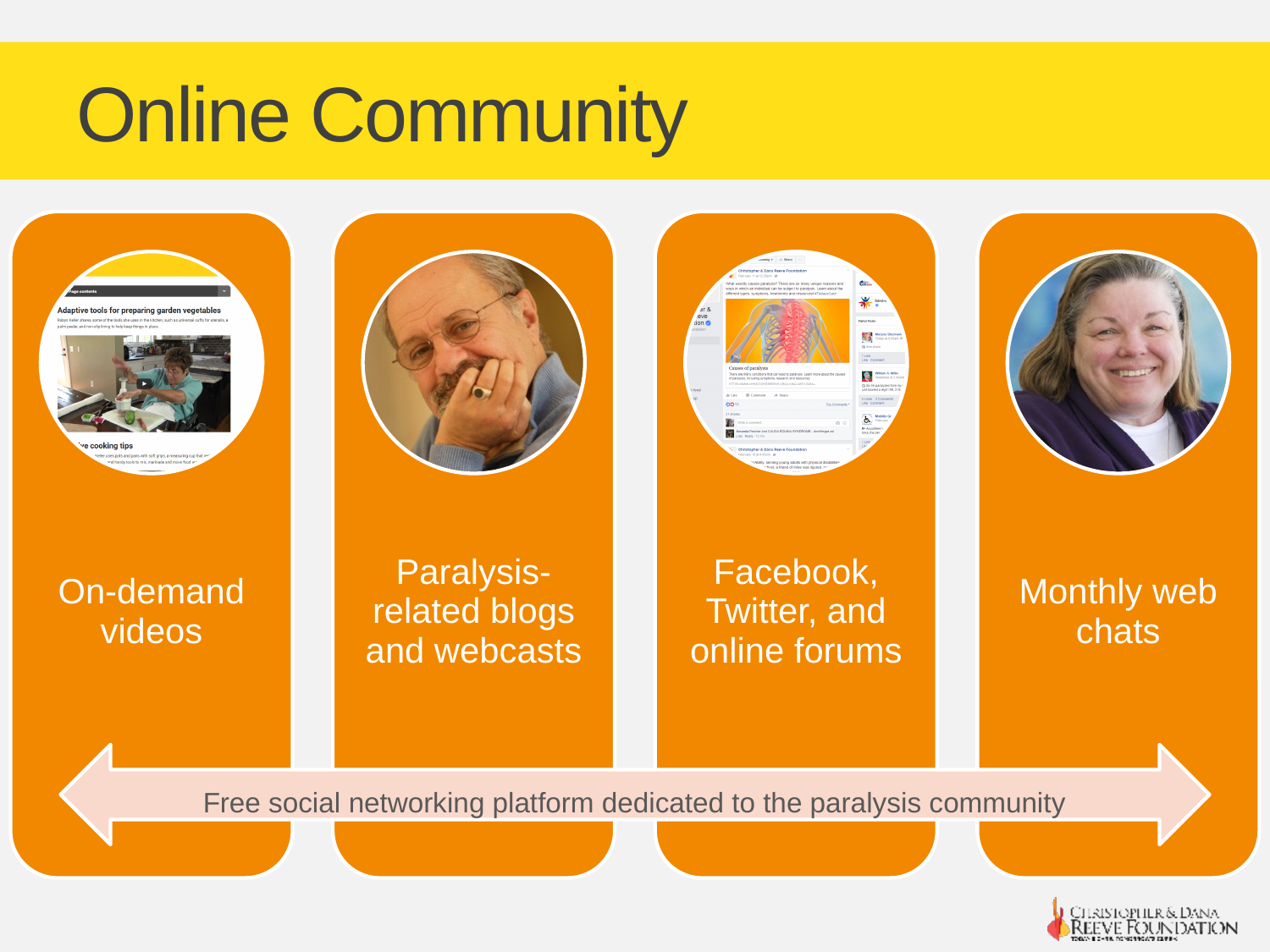

# Online Community
On-demand videos
Facebook, Twitter, and online forums
Monthly web chats
Paralysis- related blogs and webcasts
Free social networking platform dedicated to the paralysis community